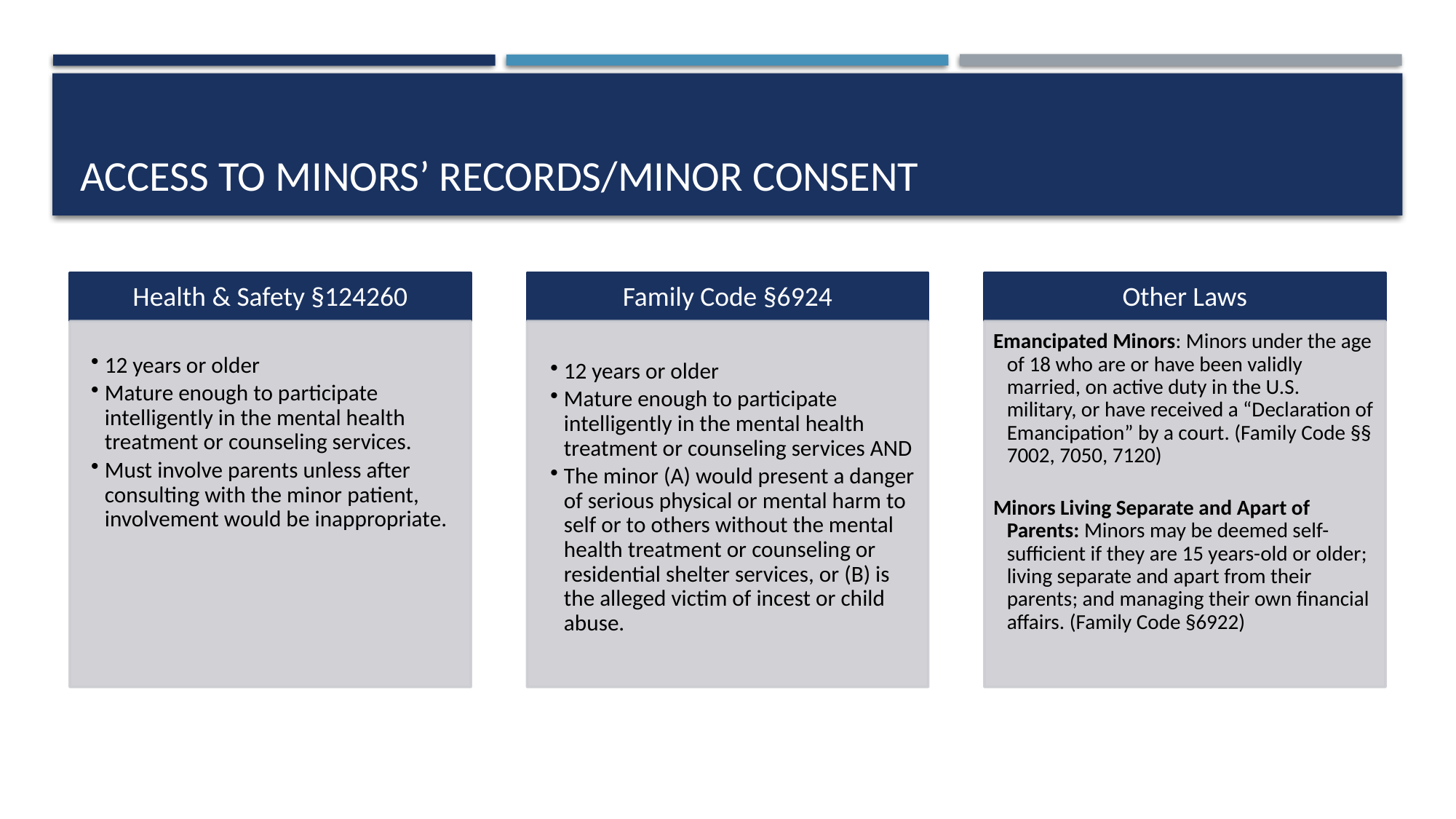

# Access to minors’ records/minor consent
Health & Safety §124260

12 years or older
Mature enough to participate intelligently in the mental health treatment or counseling services.
Must involve parents unless after consulting with the minor patient, involvement would be inappropriate.

Family Code §6924

12 years or older
Mature enough to participate intelligently in the mental health treatment or counseling services AND
The minor (A) would present a danger of serious physical or mental harm to self or to others without the mental health treatment or counseling or residential shelter services, or (B) is the alleged victim of incest or child abuse.
Other Laws
Emancipated Minors: Minors under the age of 18 who are or have been validly married, on active duty in the U.S. military, or have received a “Declaration of Emancipation” by a court. (Family Code §§ 7002, 7050, 7120)

Minors Living Separate and Apart of Parents: Minors may be deemed self-sufficient if they are 15 years-old or older; living separate and apart from their parents; and managing their own financial affairs. (Family Code §6922)